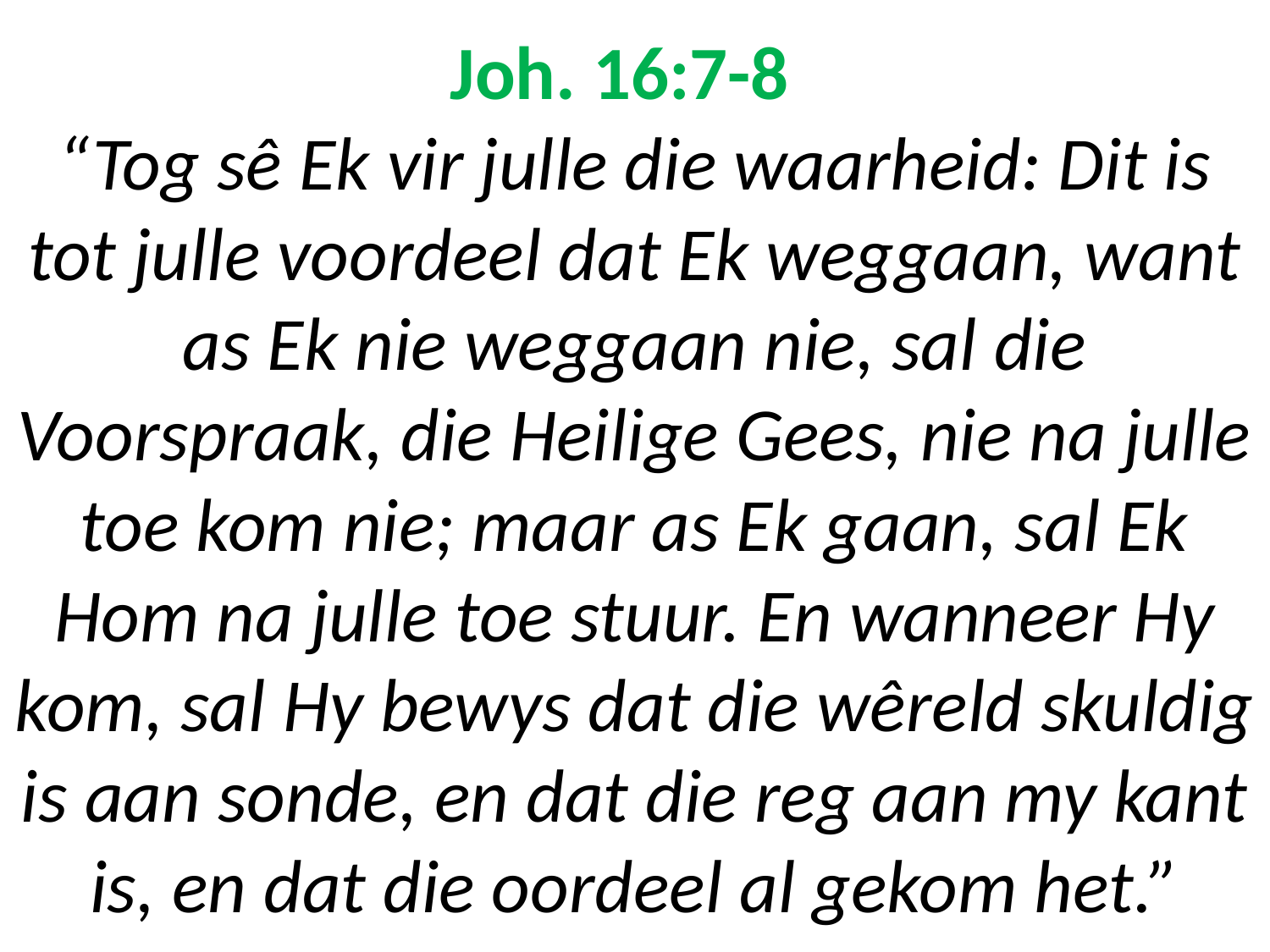

# Joh. 16:7-8 “Tog sê Ek vir julle die waarheid: Dit is tot julle voordeel dat Ek weggaan, want as Ek nie weggaan nie, sal die Voorspraak, die Heilige Gees, nie na julle toe kom nie; maar as Ek gaan, sal Ek Hom na julle toe stuur. En wanneer Hy kom, sal Hy bewys dat die wêreld skuldig is aan sonde, en dat die reg aan my kant is, en dat die oordeel al gekom het.”